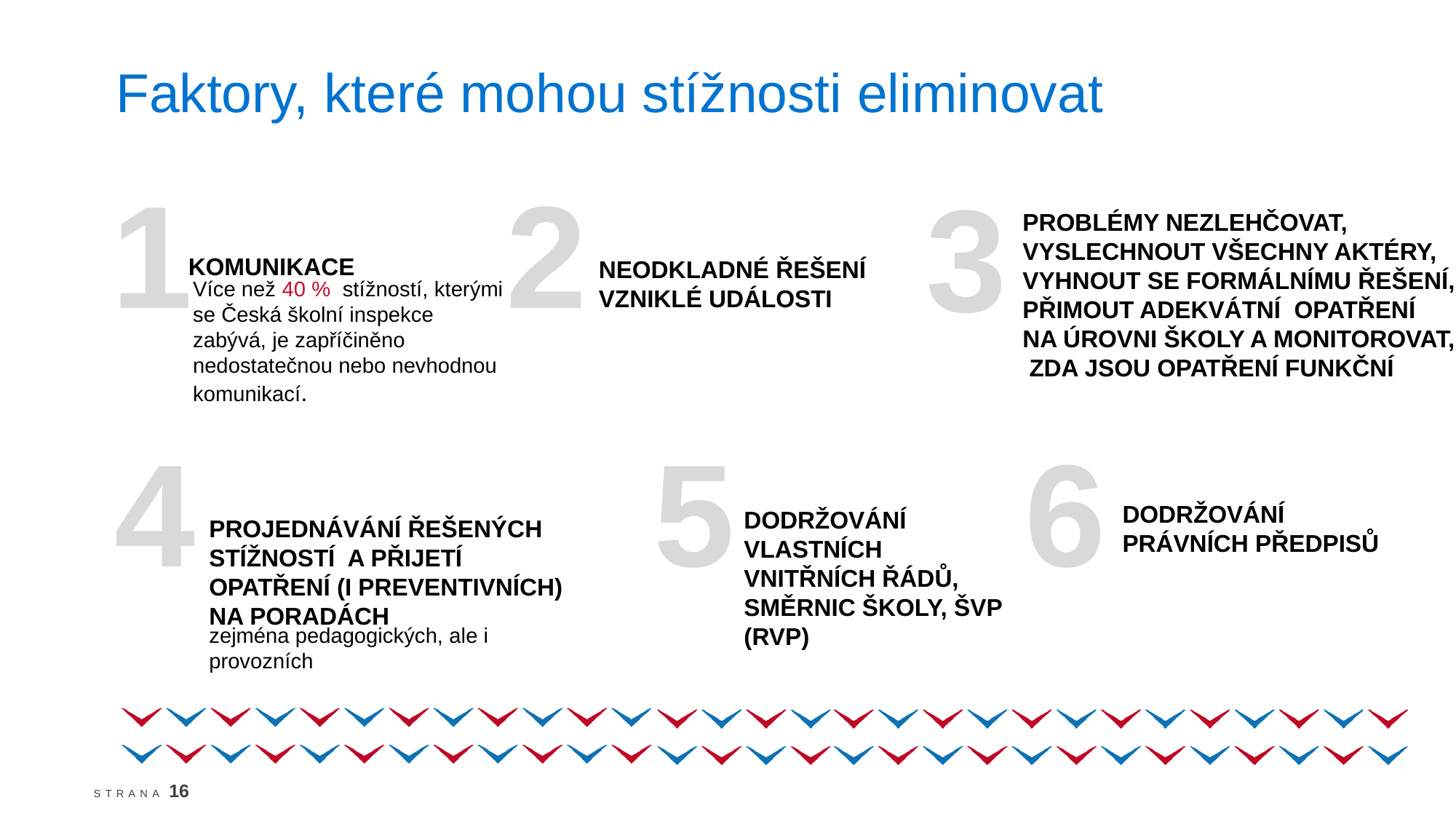

Faktory, které mohou stížnosti eliminovat
1
2
3
PROBLÉMY NEZLEHČOVAT, VYSLECHNOUT VŠECHNY AKTÉRY, VYHNOUT SE FORMÁLNÍMU ŘEŠENÍ, PŘIMOUT ADEKVÁTNÍ  OPATŘENÍ NA ÚROVNI ŠKOLY A MONITOROVAT,  ZDA JSOU OPATŘENÍ FUNKČNÍ
KOMUNIKACE
Více než 40 %  stížností, kterými se Česká školní inspekce zabývá, je zapříčiněno nedostatečnou nebo nevhodnou komunikací.
NEODKLADNÉ ŘEŠENÍ VZNIKLÉ UDÁLOSTI
4
5
6
DODRŽOVÁNÍ
PRÁVNÍCH PŘEDPISŮ
DODRŽOVÁNÍ VLASTNÍCH VNITŘNÍCH ŘÁDŮ, SMĚRNIC ŠKOLY, ŠVP (RVP)
PROJEDNÁVÁNÍ ŘEŠENÝCH STÍŽNOSTÍ  A PŘIJETÍ
OPATŘENÍ (I PREVENTIVNÍCH)
NA PORADÁCH
zejména pedagogických, ale i provozních